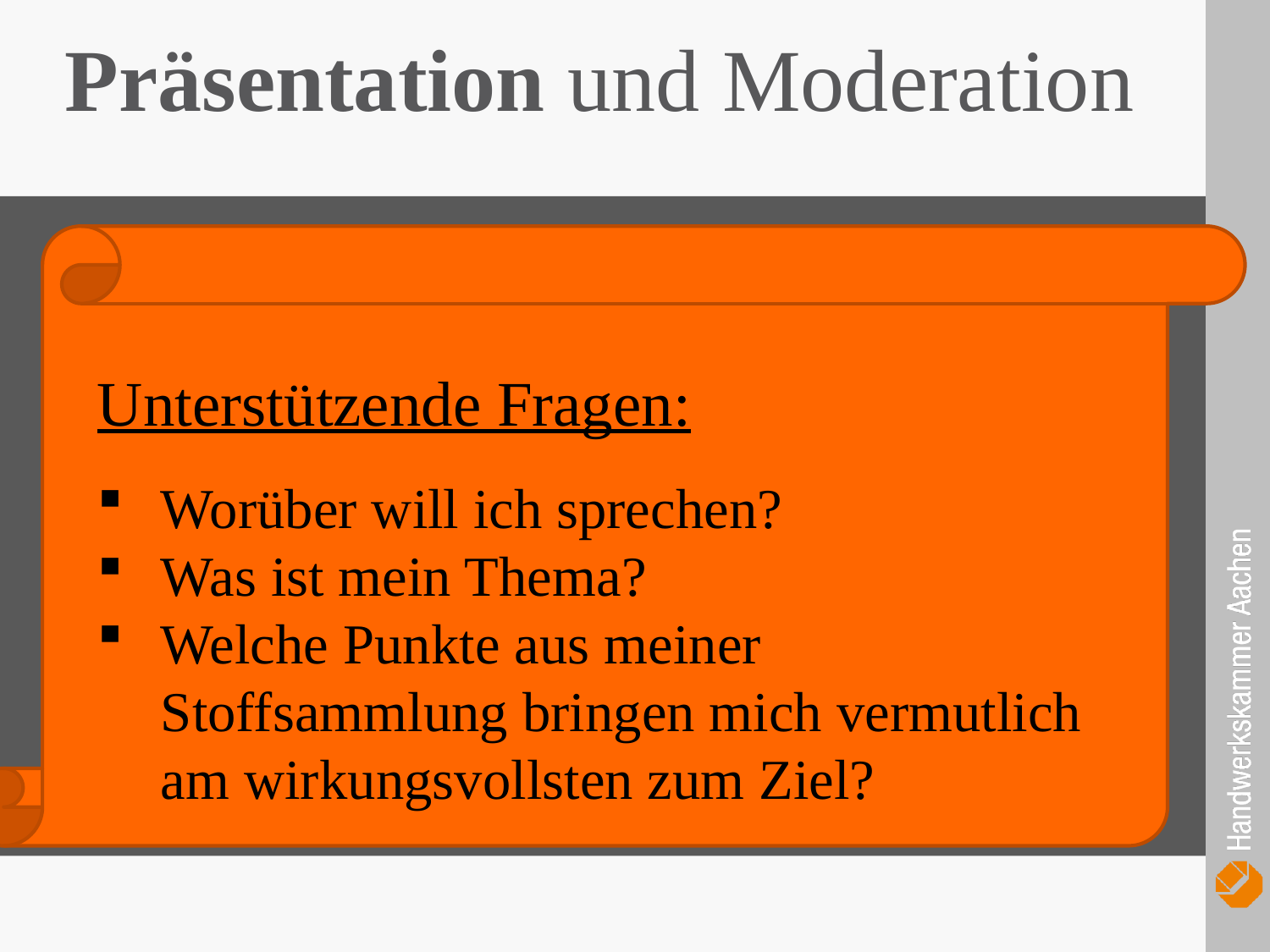

Präsentation und Moderation

Unterstützende Fragen:

Worüber will ich sprechen?
Was ist mein Thema?
Welche Punkte aus meiner Stoffsammlung bringen mich vermutlich am wirkungsvollsten zum Ziel?